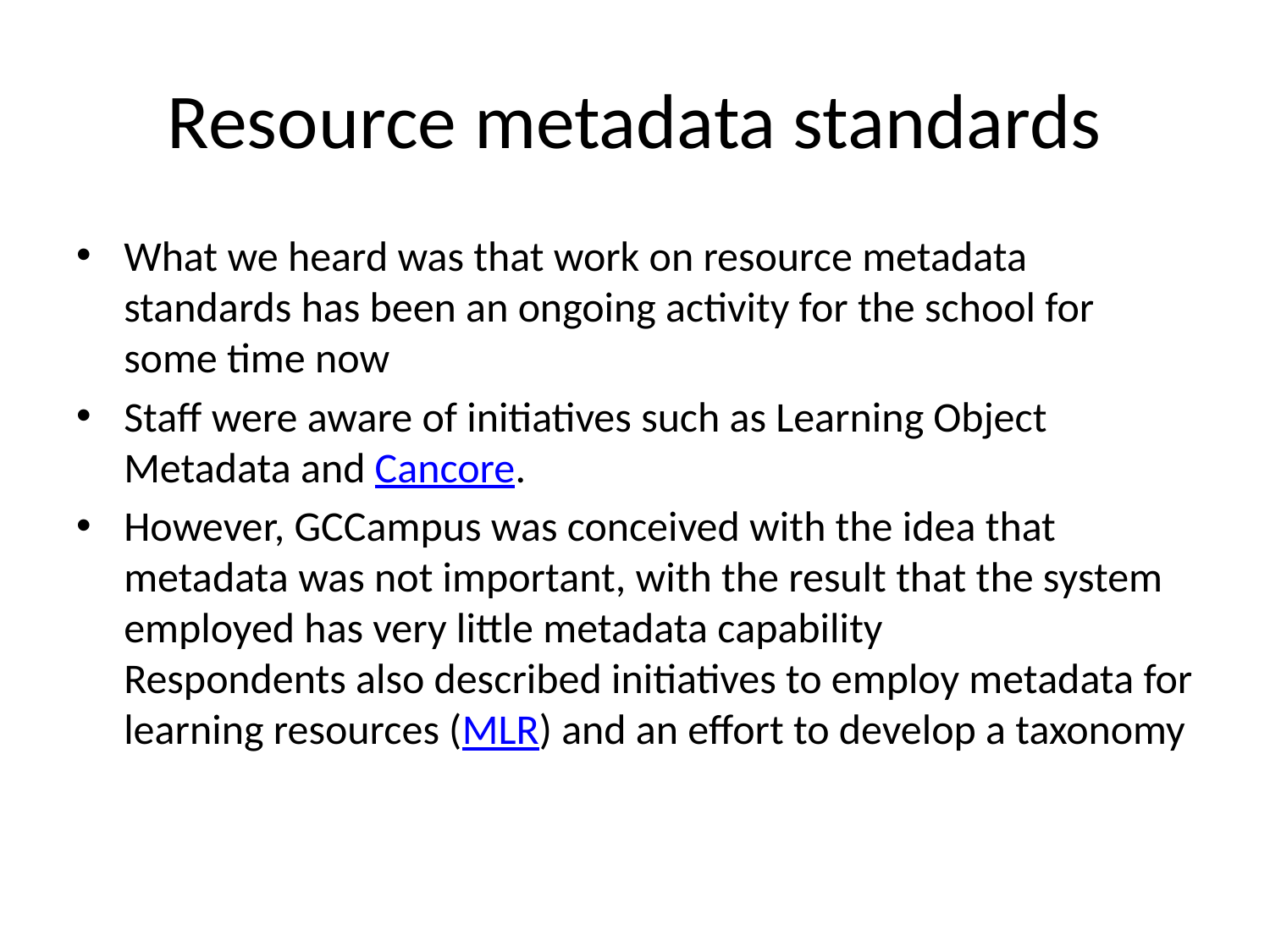

# Resource metadata standards
What we heard was that work on resource metadata standards has been an ongoing activity for the school for some time now
Staff were aware of initiatives such as Learning Object Metadata and Cancore.
However, GCCampus was conceived with the idea that metadata was not important, with the result that the system employed has very little metadata capability
Respondents also described initiatives to employ metadata for learning resources (MLR) and an effort to develop a taxonomy